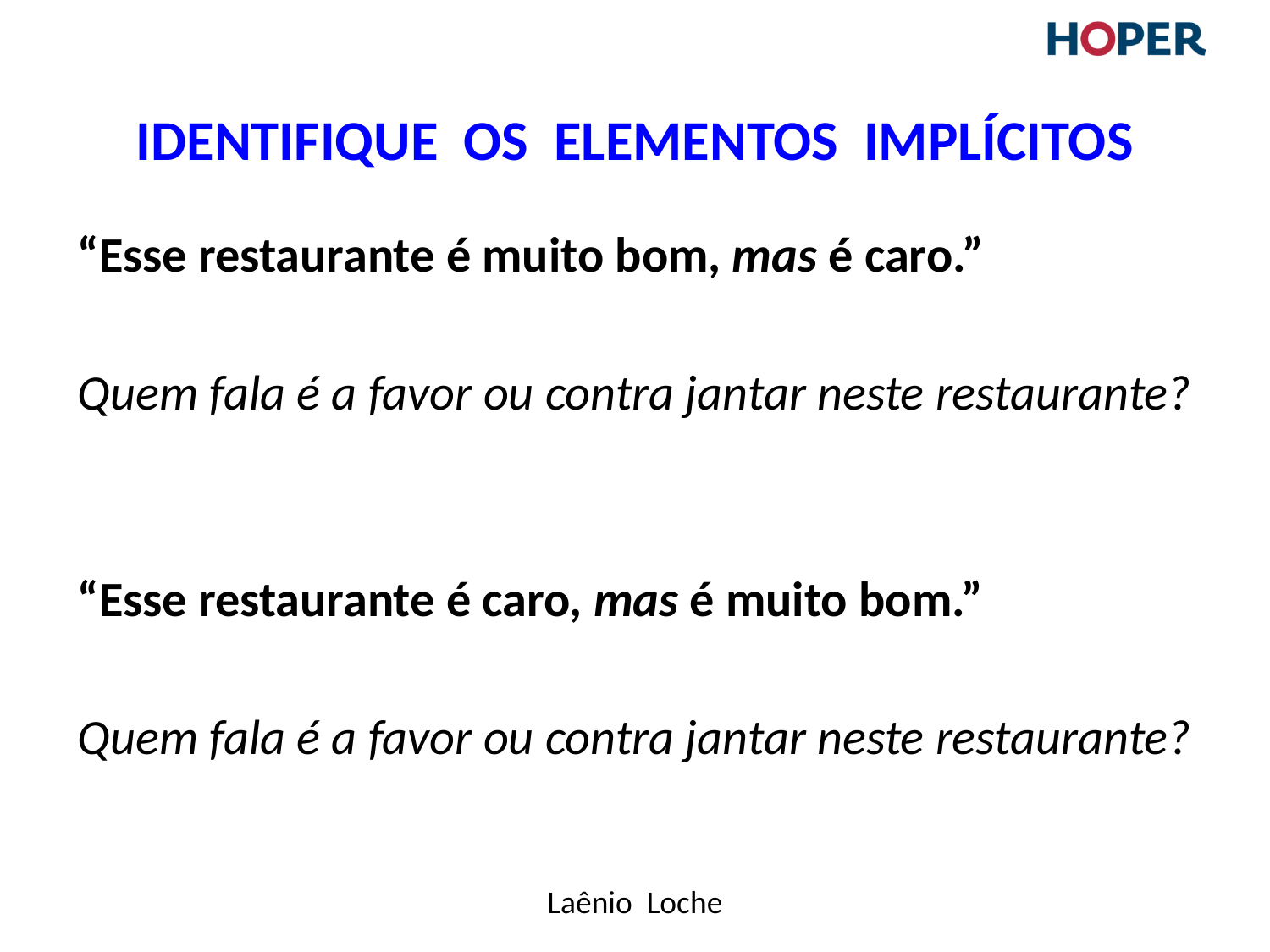

# Identifique  os  elementos  implícitos
“Esse restaurante é muito bom, mas é caro.”

Quem fala é a favor ou contra jantar neste restaurante?

“Esse restaurante é caro, mas é muito bom.”

Quem fala é a favor ou contra jantar neste restaurante?